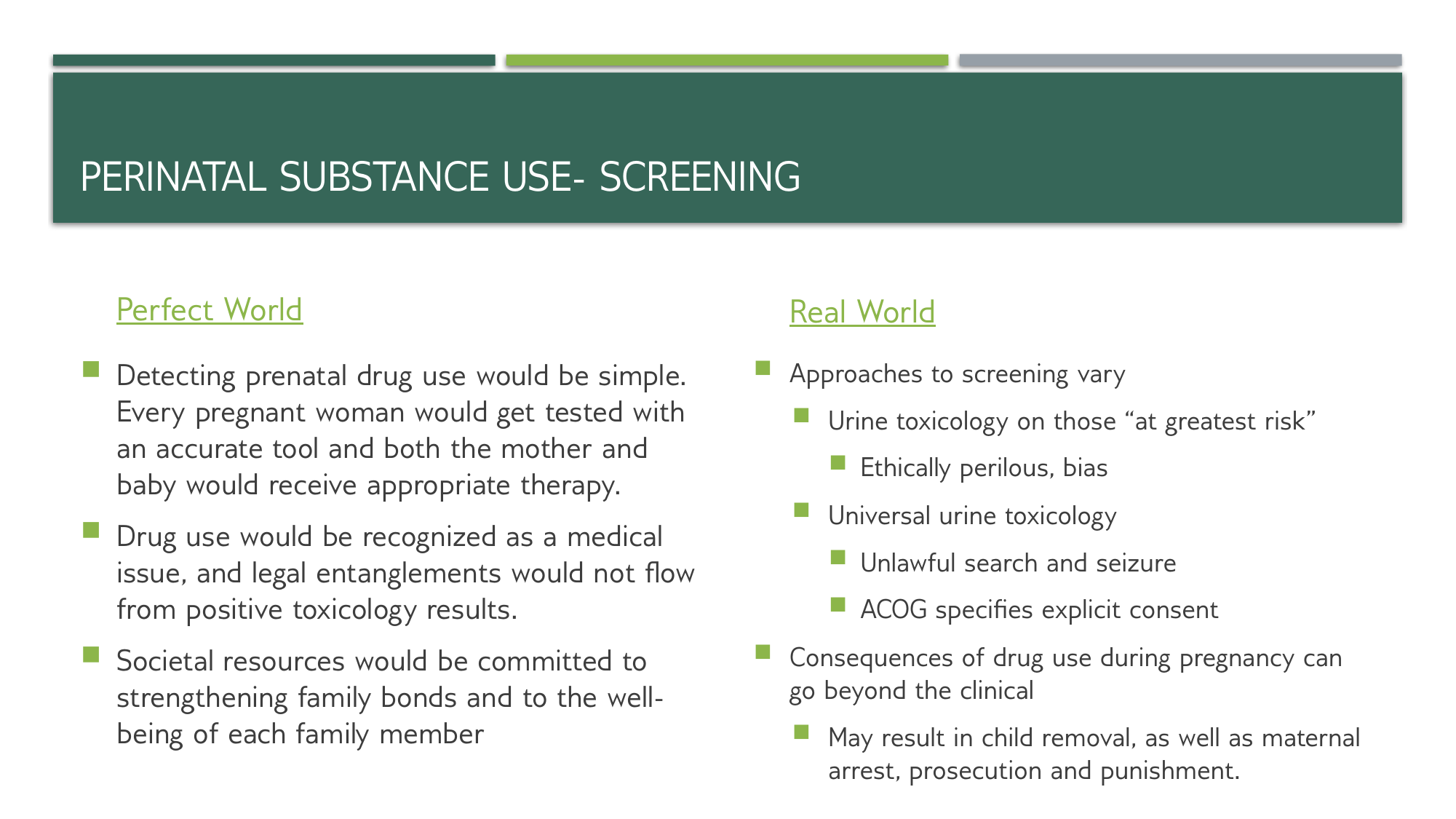

# Perinatal Substance Use- Screening
Perfect World
Real World
Detecting prenatal drug use would be simple.  Every pregnant woman would get tested with an accurate tool and both the mother and baby would receive appropriate therapy.
Drug use would be recognized as a medical issue, and legal entanglements would not flow from positive toxicology results.
Societal resources would be committed to strengthening family bonds and to the well-being of each family member

Approaches to screening vary
Urine toxicology on those “at greatest risk”
Ethically perilous, bias
Universal urine toxicology
Unlawful search and seizure
ACOG specifies explicit consent
Consequences of drug use during pregnancy can go beyond the clinical
May result in child removal, as well as maternal arrest, prosecution and punishment.